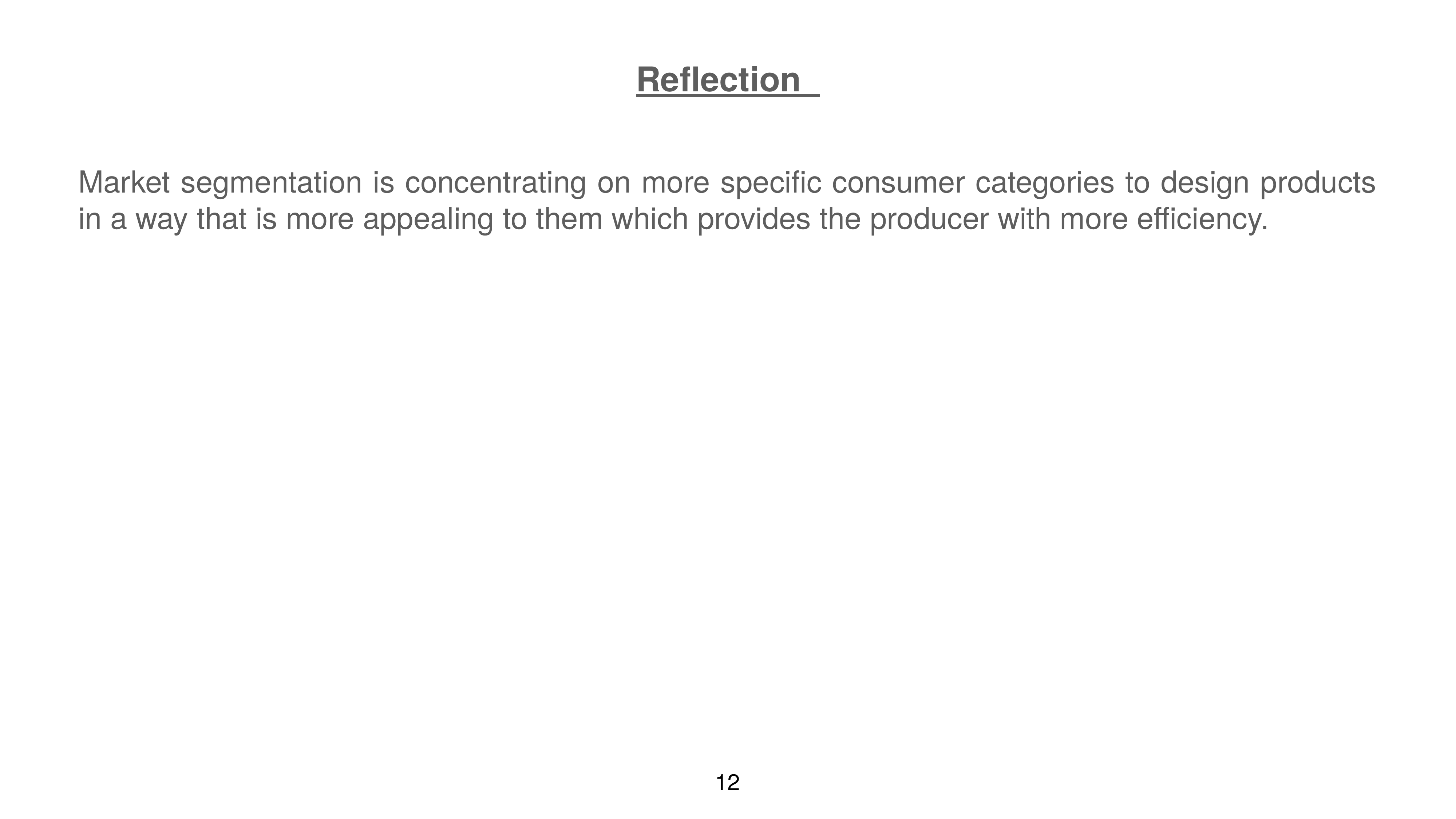

Reflection
Market segmentation is concentrating on more specific consumer categories to design products in a way that is more appealing to them which provides the producer with more efficiency.
12